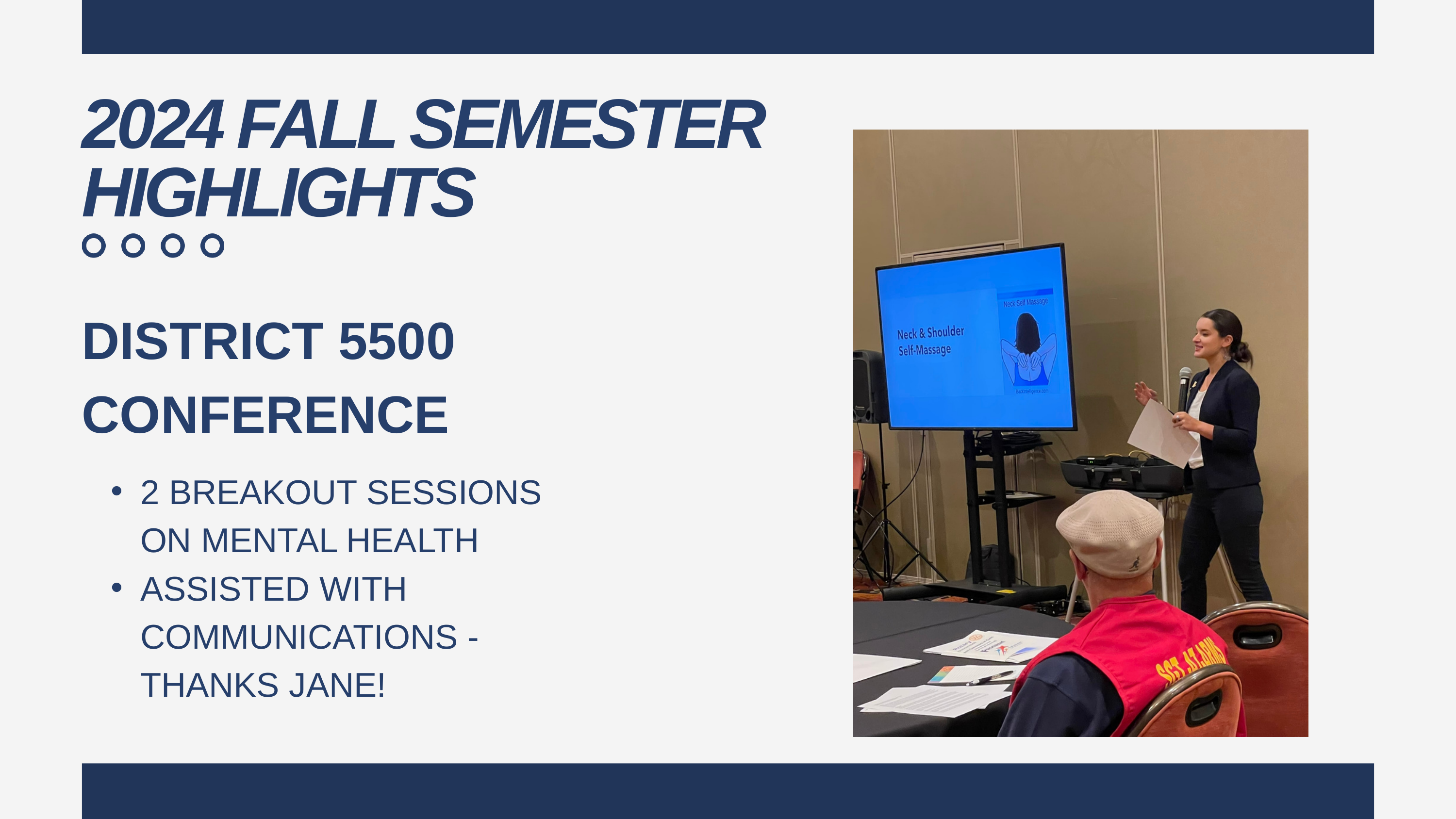

2024 FALL SEMESTER HIGHLIGHTS

DISTRICT 5500
CONFERENCE
2 BREAKOUT SESSIONS ON MENTAL HEALTH
ASSISTED WITH COMMUNICATIONS - THANKS JANE!